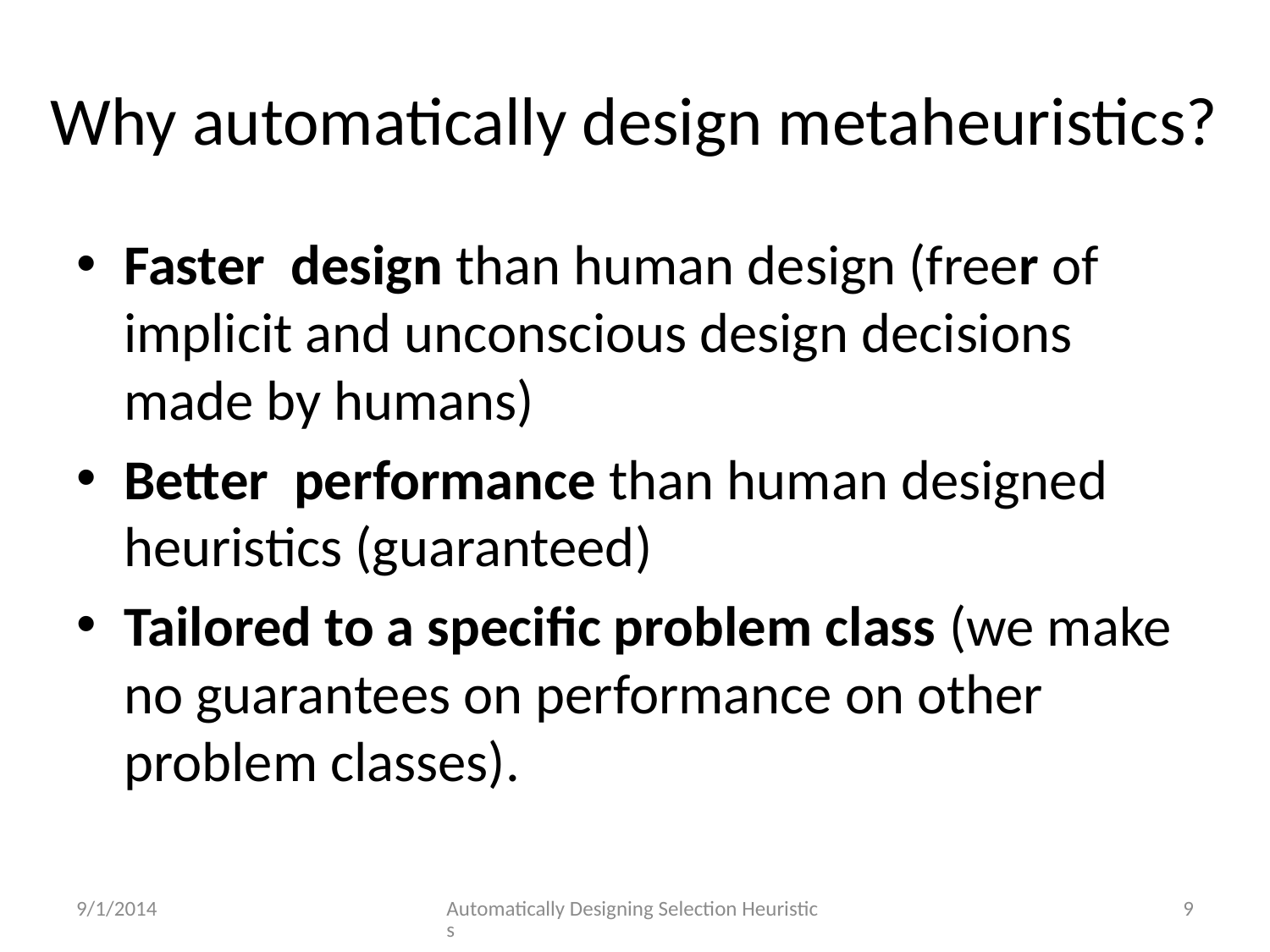

# Why automatically design metaheuristics?
Faster  design than human design (freer of implicit and unconscious design decisions made by humans)
Better  performance than human designed heuristics (guaranteed)
Tailored to a specific problem class (we make no guarantees on performance on other problem classes).
9/1/2014
Automatically Designing Selection Heuristics
9